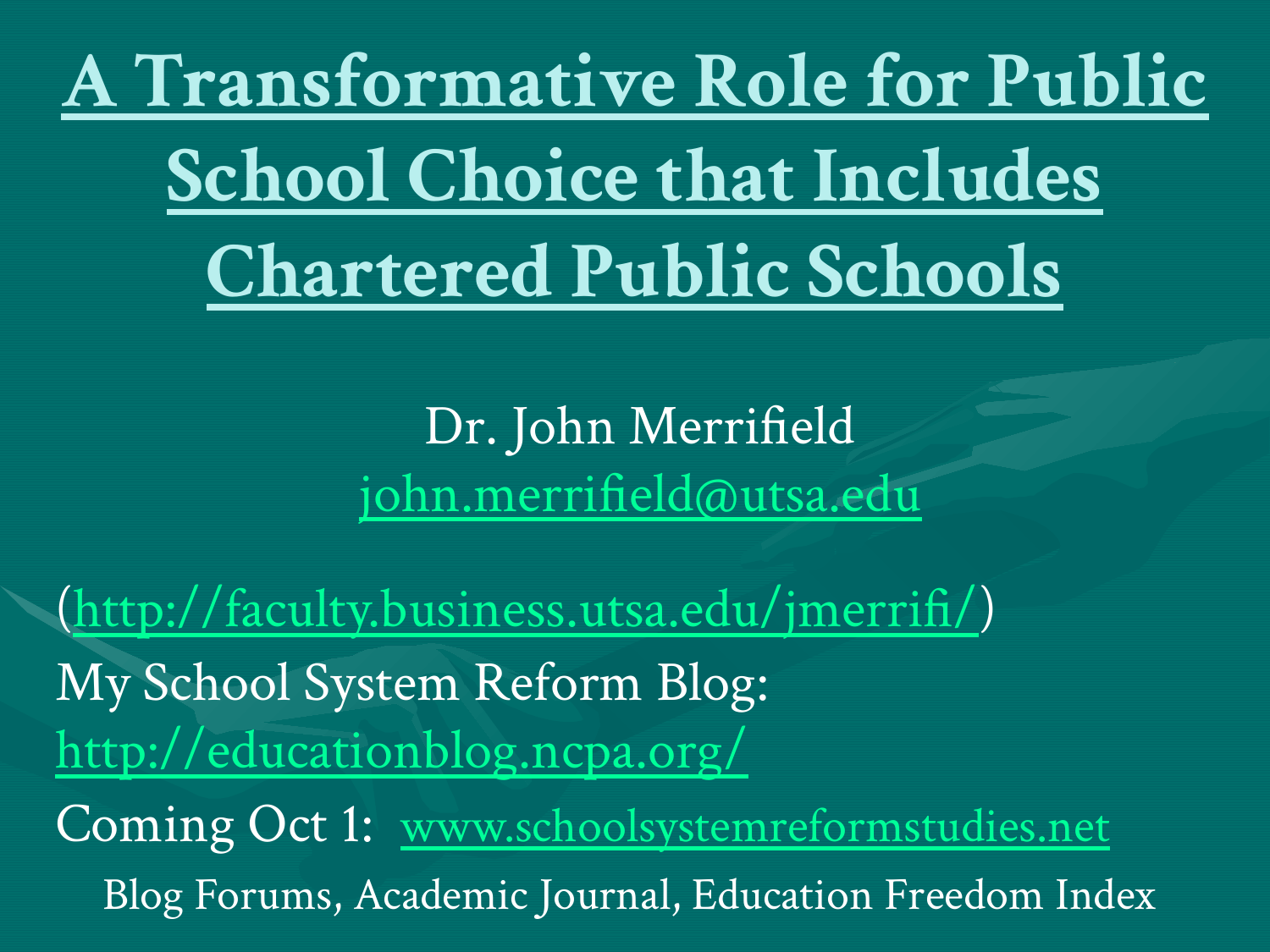

# A Transformative Role for Public School Choice that Includes Chartered Public Schools
Dr. John Merrifield
john.merrifield@utsa.edu

(http://faculty.business.utsa.edu/jmerrifi/)
My School System Reform Blog:  http://educationblog.ncpa.org/
Coming Oct 1:  www.schoolsystemreformstudies.net
	Blog Forums, Academic Journal, Education Freedom Index